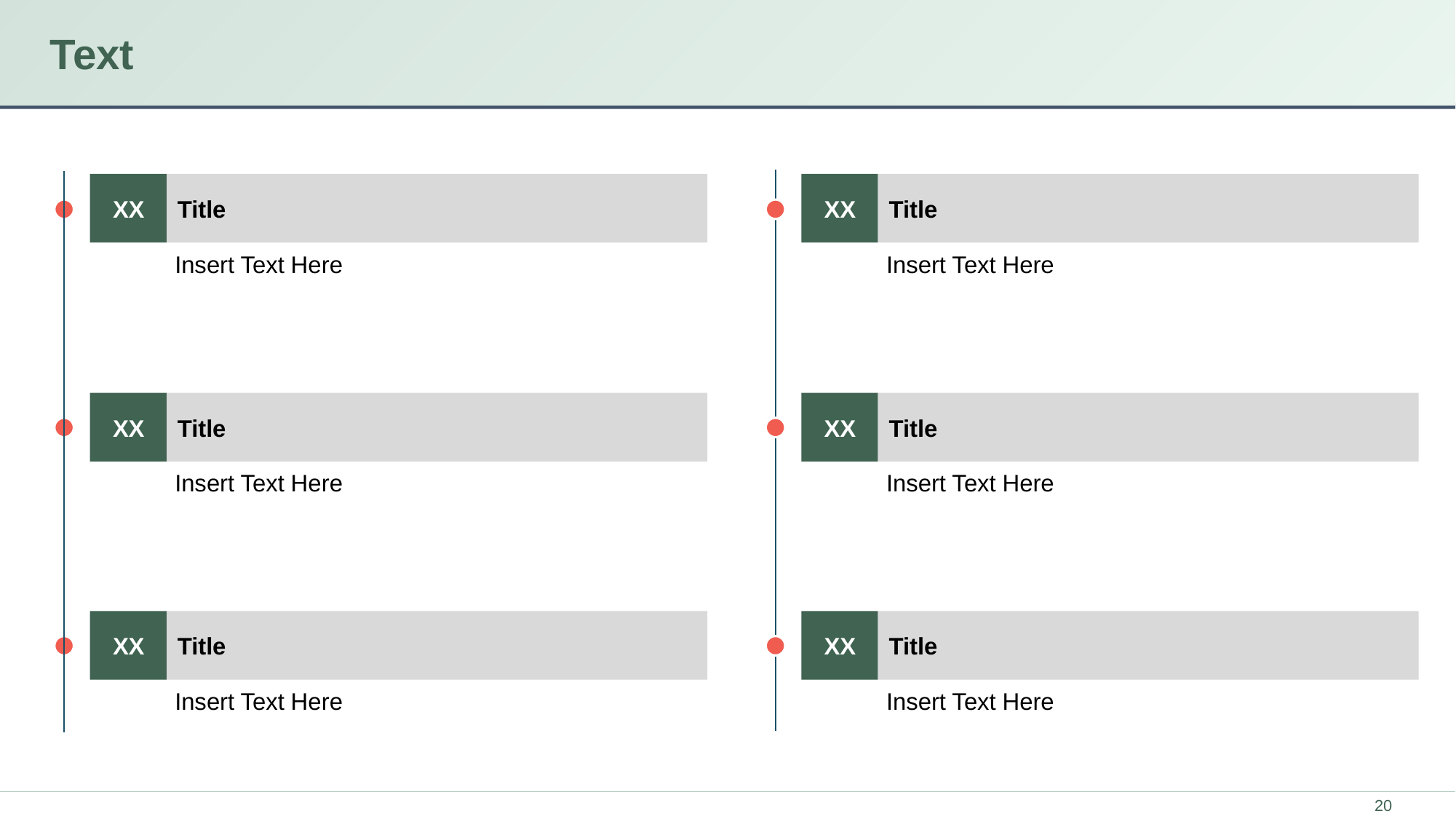

# Text
XX
Title
XX
Title

Insert Text Here
Insert Text Here
XX
Title
XX
Title

Insert Text Here
Insert Text Here
XX
Title
XX
Title

Insert Text Here
Insert Text Here
20